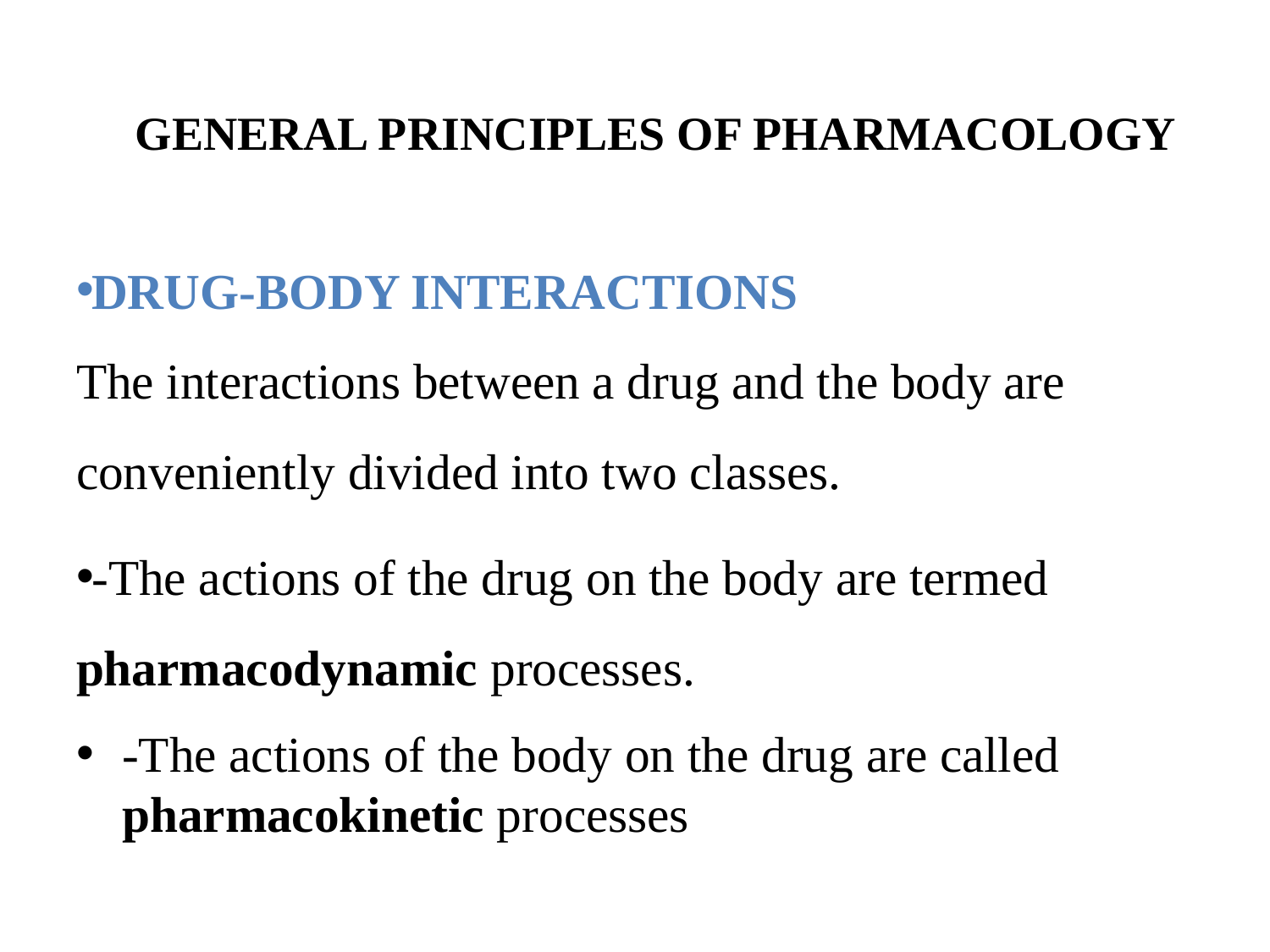

# GENERAL PRINCIPLES OF PHARMACOLOGY
DRUG-BODY INTERACTIONS
The interactions between a drug and the body are conveniently divided into two classes.
-The actions of the drug on the body are termed pharmacodynamic processes.
-The actions of the body on the drug are called pharmacokinetic processes